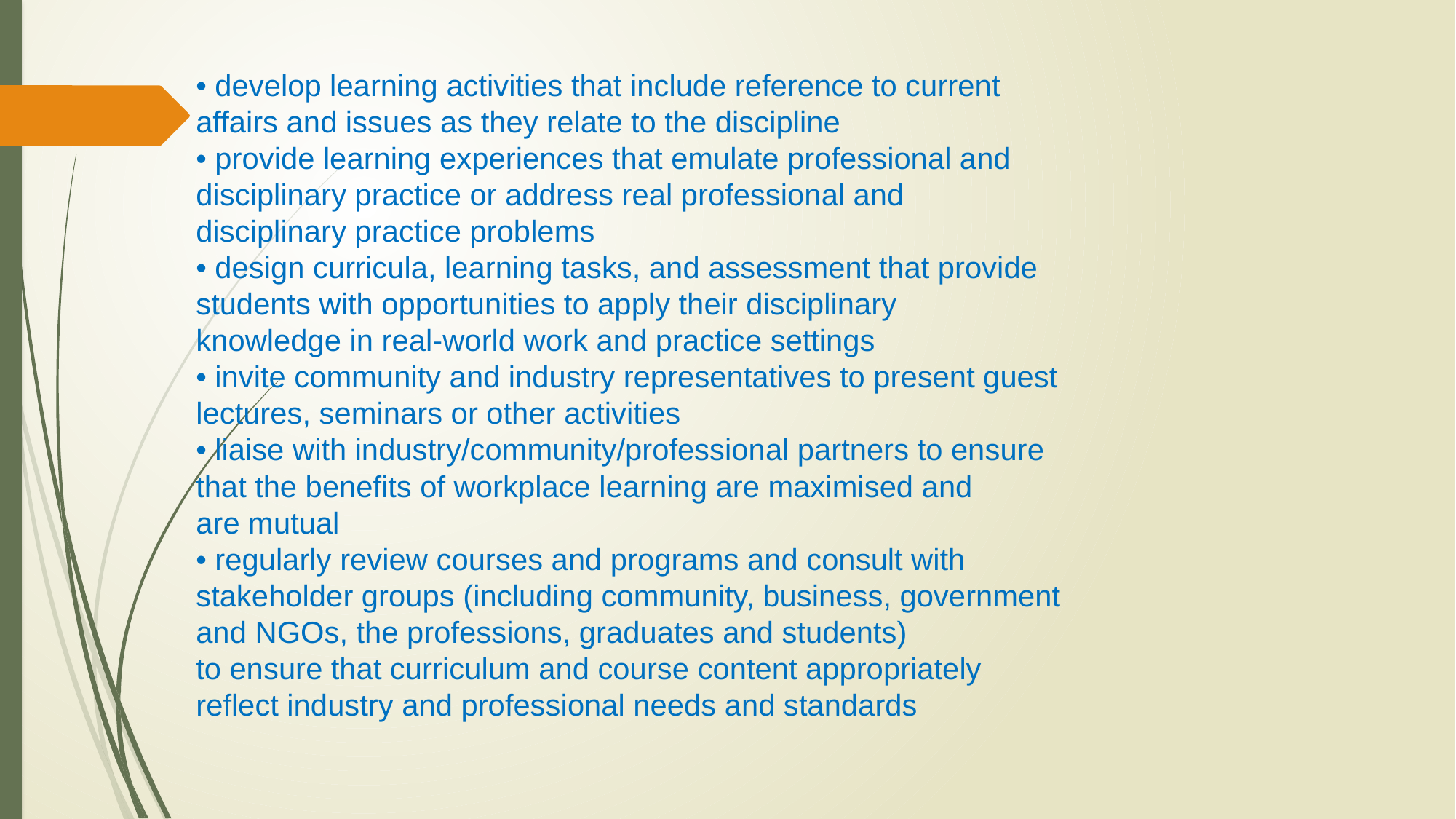

• develop learning activities that include reference to current
affairs and issues as they relate to the discipline
• provide learning experiences that emulate professional and
disciplinary practice or address real professional and
disciplinary practice problems
• design curricula, learning tasks, and assessment that provide
students with opportunities to apply their disciplinary
knowledge in real-world work and practice settings
• invite community and industry representatives to present guest
lectures, seminars or other activities
• liaise with industry/community/professional partners to ensure
that the benefits of workplace learning are maximised and
are mutual
• regularly review courses and programs and consult with
stakeholder groups (including community, business, government
and NGOs, the professions, graduates and students)
to ensure that curriculum and course content appropriately
reflect industry and professional needs and standards